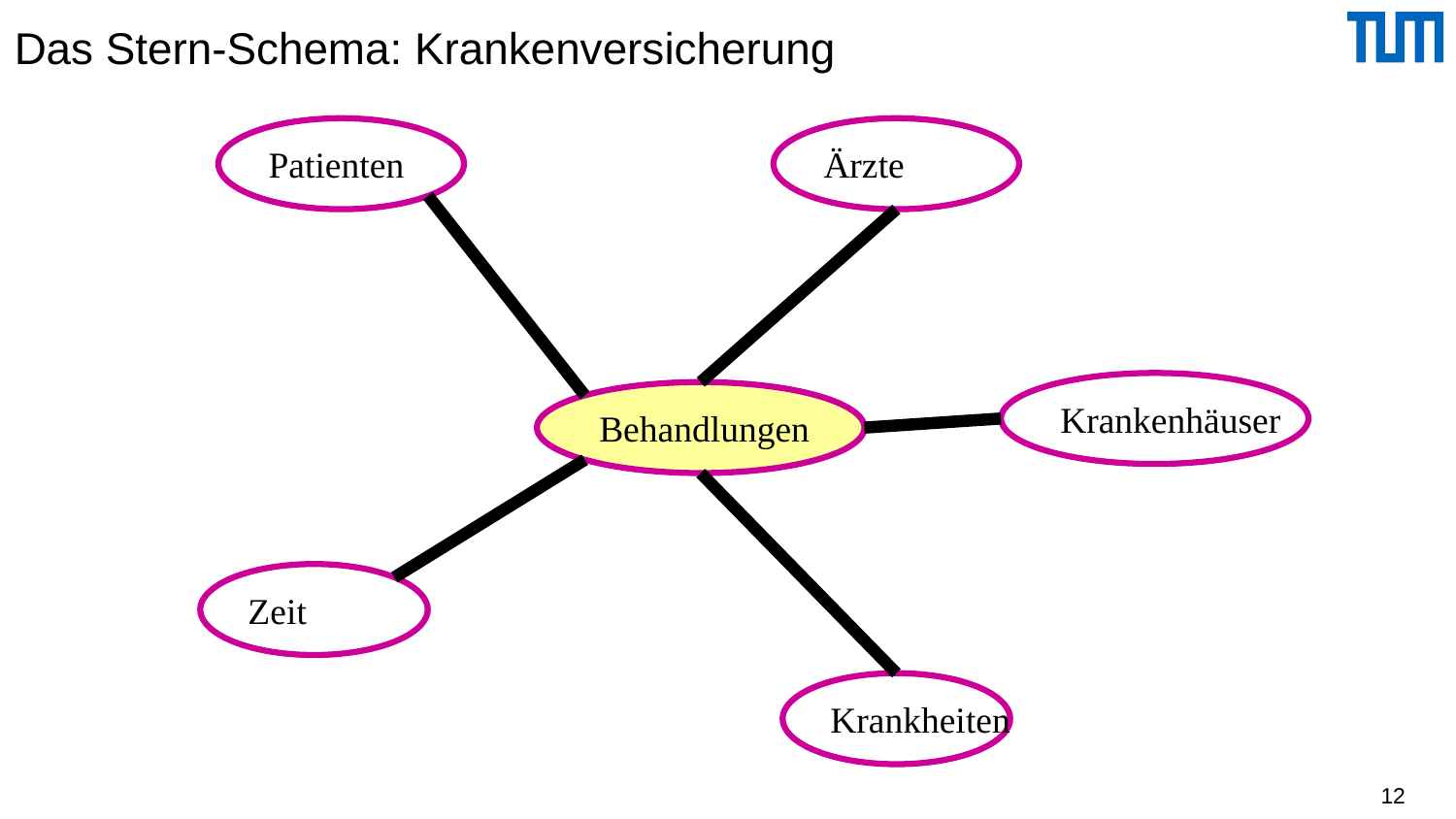

# Das Stern-Schema: Krankenversicherung
Patienten
Ärzte
Krankenhäuser
Behandlungen
Zeit
Krankheiten
12